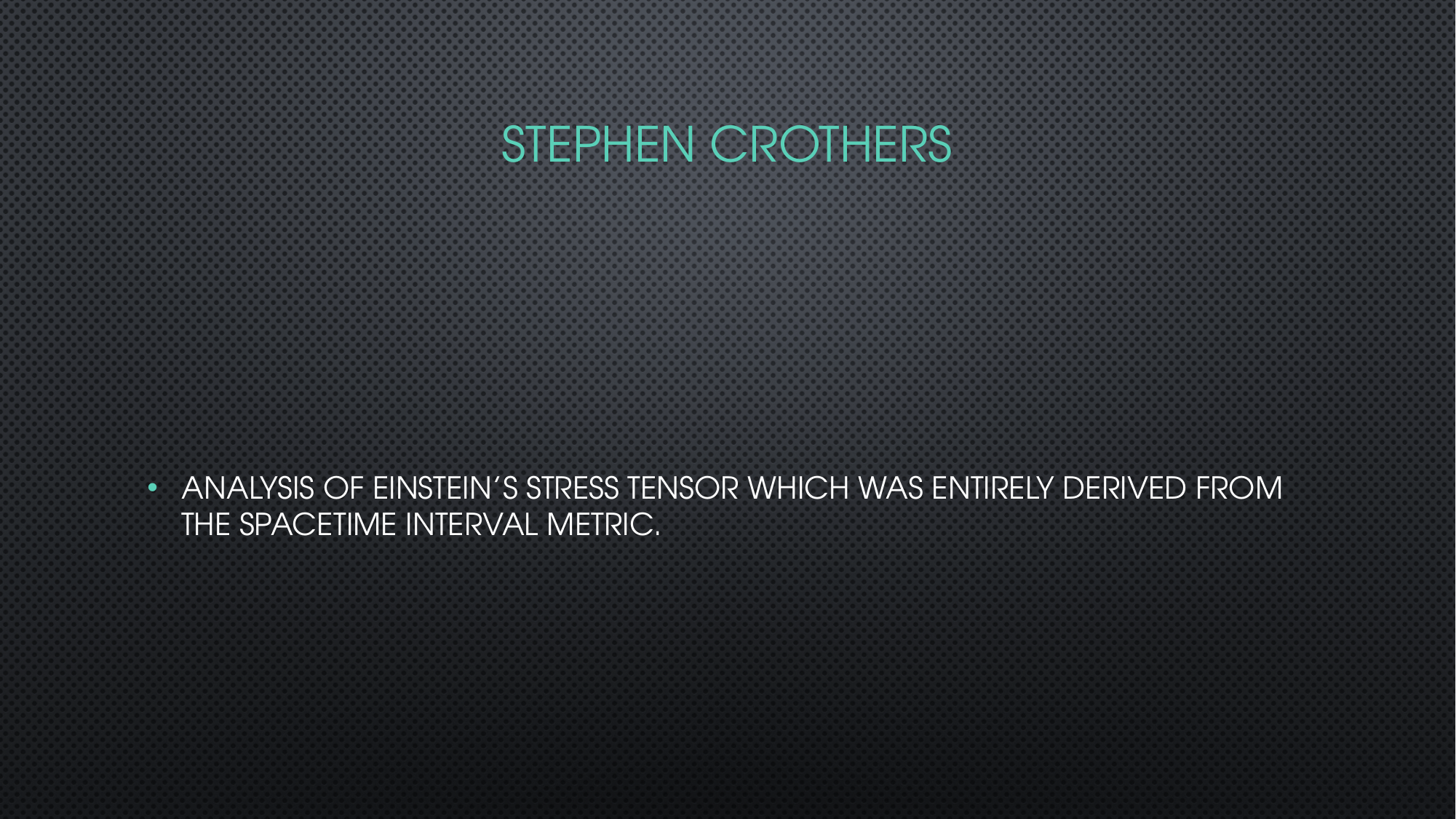

# Stephen Crothers
Analysis of Einstein’s stress tensor which was entirely derived from  the spacetime interval metric.